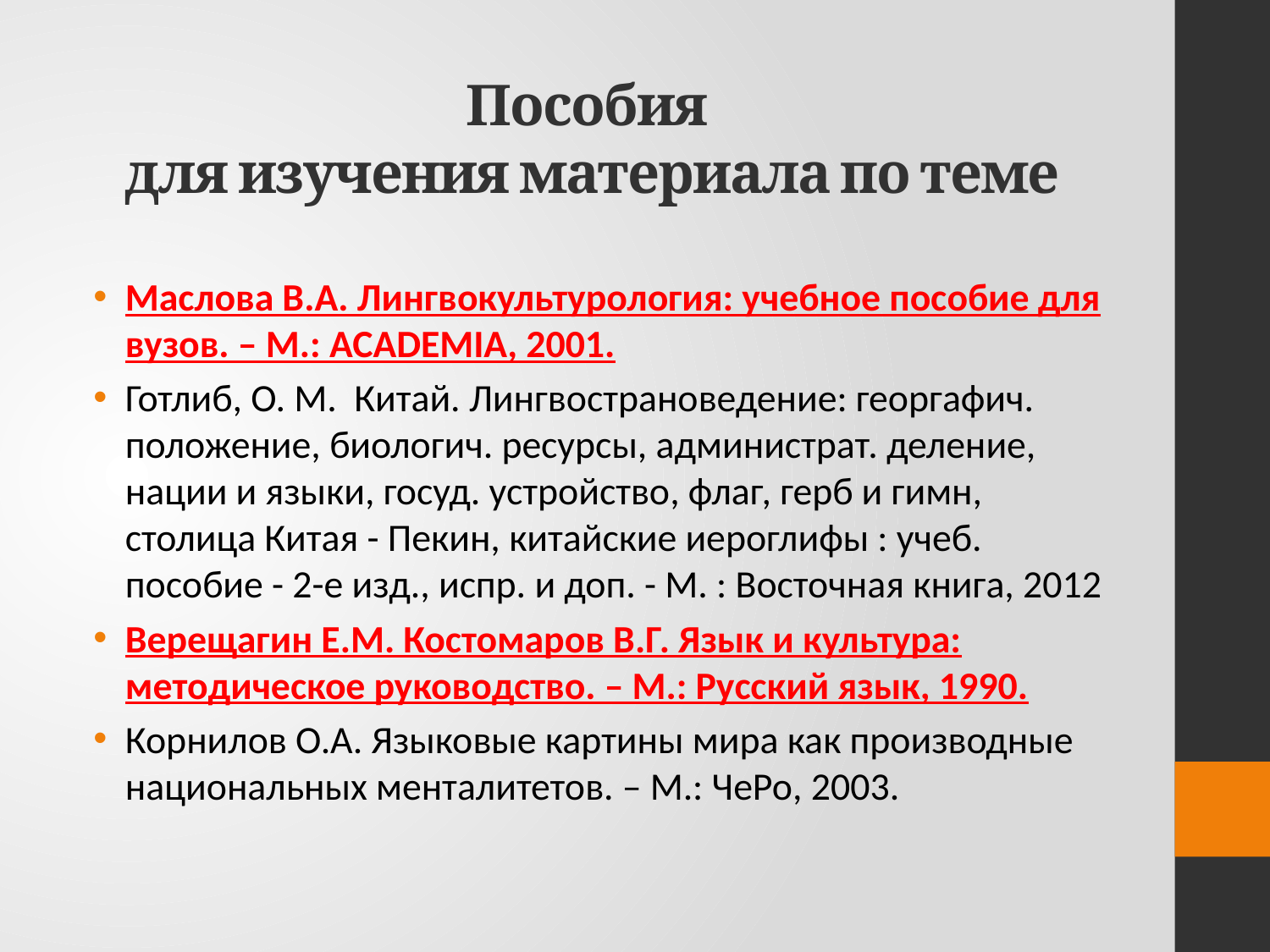

# Пособия для изучения материала по теме
Маслова В.А. Лингвокультурология: учебное пособие для вузов. – М.: ACADEMIA, 2001.
Готлиб, О. М.  Китай. Лингвострановедение: георгафич. положение, биологич. ресурсы, администрат. деление, нации и языки, госуд. устройство, флаг, герб и гимн, столица Китая - Пекин, китайские иероглифы : учеб. пособие - 2-е изд., испр. и доп. - М. : Восточная книга, 2012
Верещагин Е.М. Костомаров В.Г. Язык и культура: методическое руководство. – М.: Русский язык, 1990.
Корнилов О.А. Языковые картины мира как производные национальных менталитетов. – М.: ЧеРо, 2003.